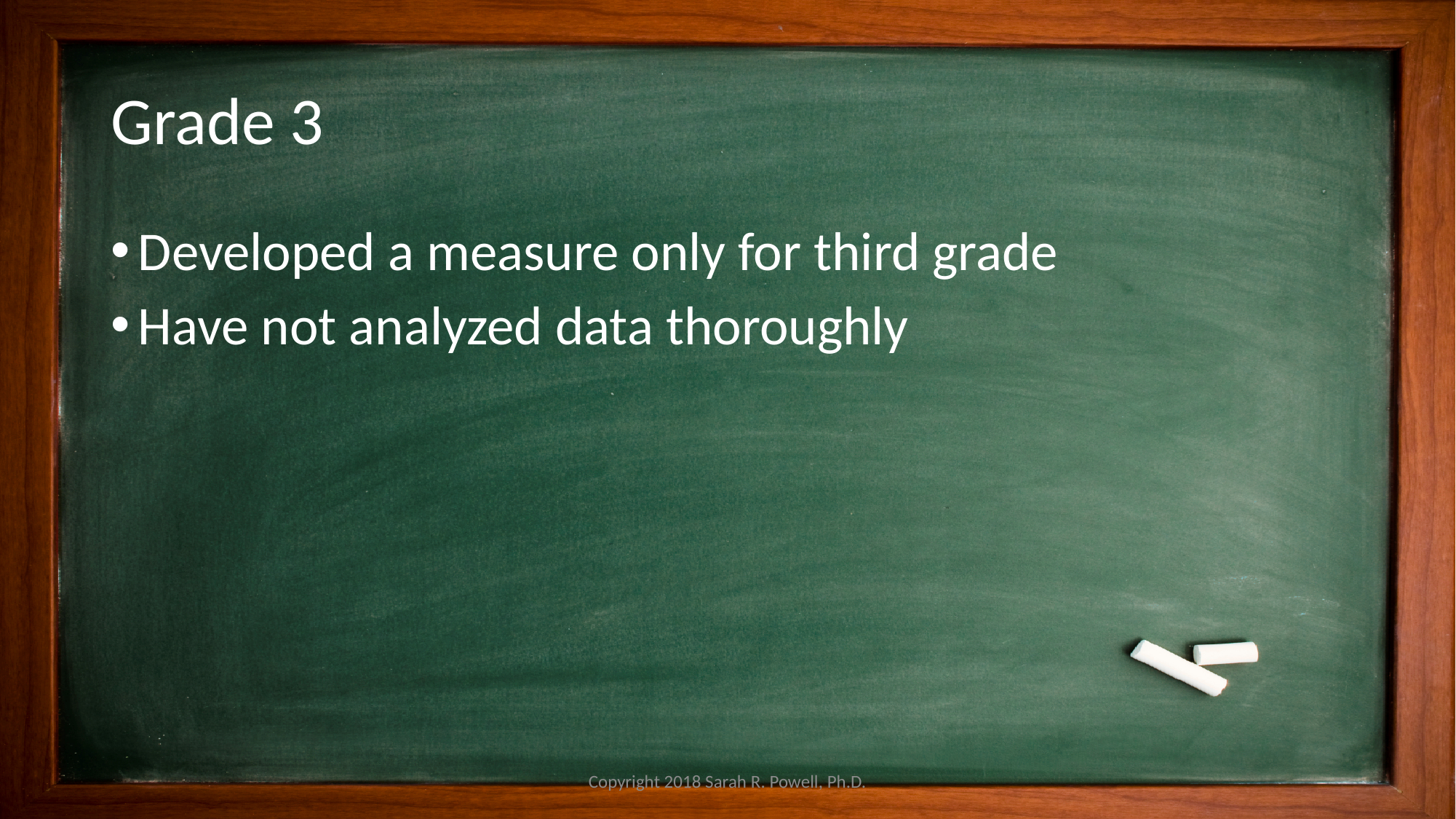

# Grade 3
Developed a measure only for third grade
Have not analyzed data thoroughly
Copyright 2018 Sarah R. Powell, Ph.D.